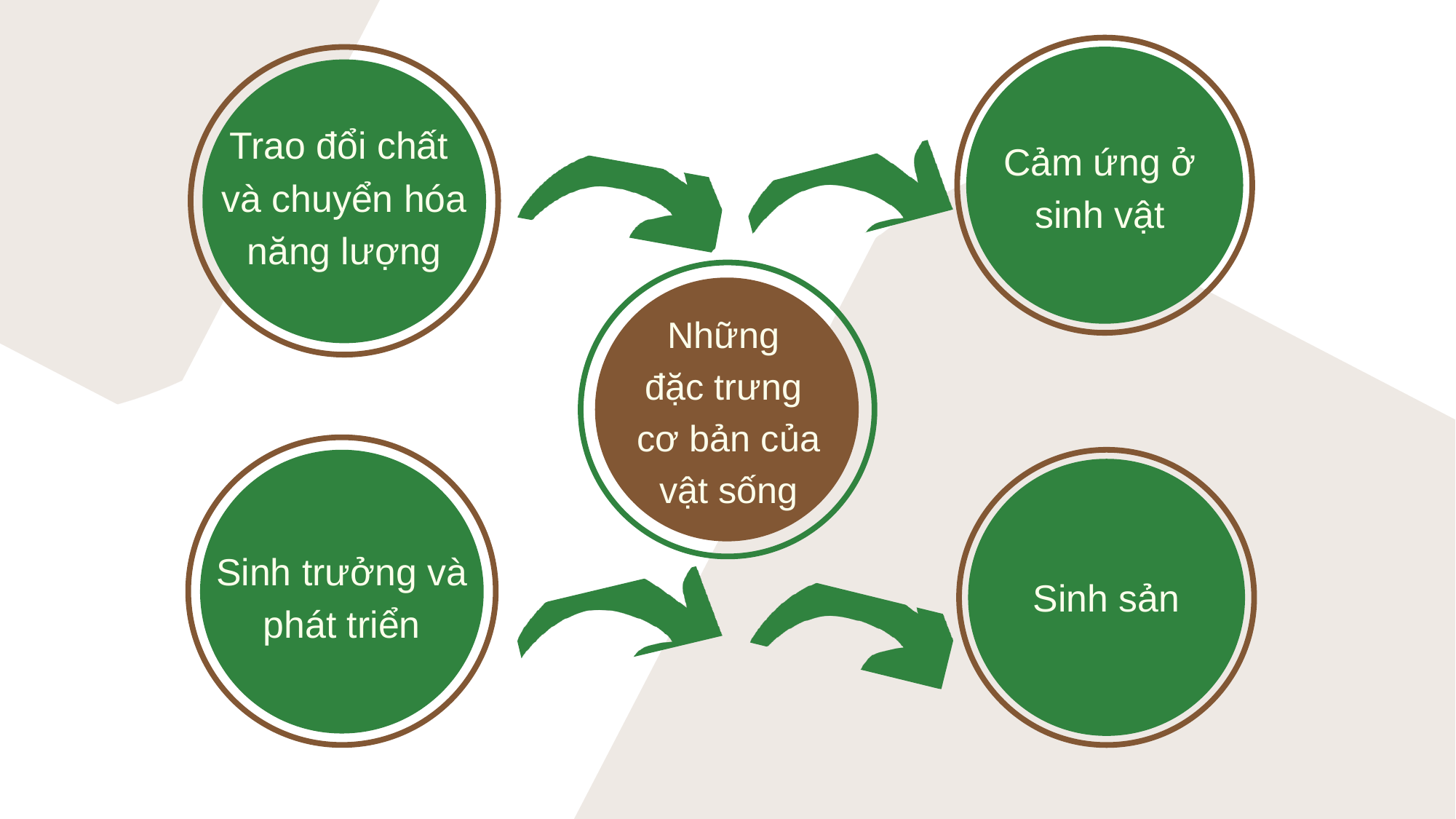

Trao đổi chất
và chuyển hóa năng lượng
Cảm ứng ở sinh vật

Những
đặc trưng
cơ bản của vật sống

Sinh trưởng và phát triển
Sinh sản